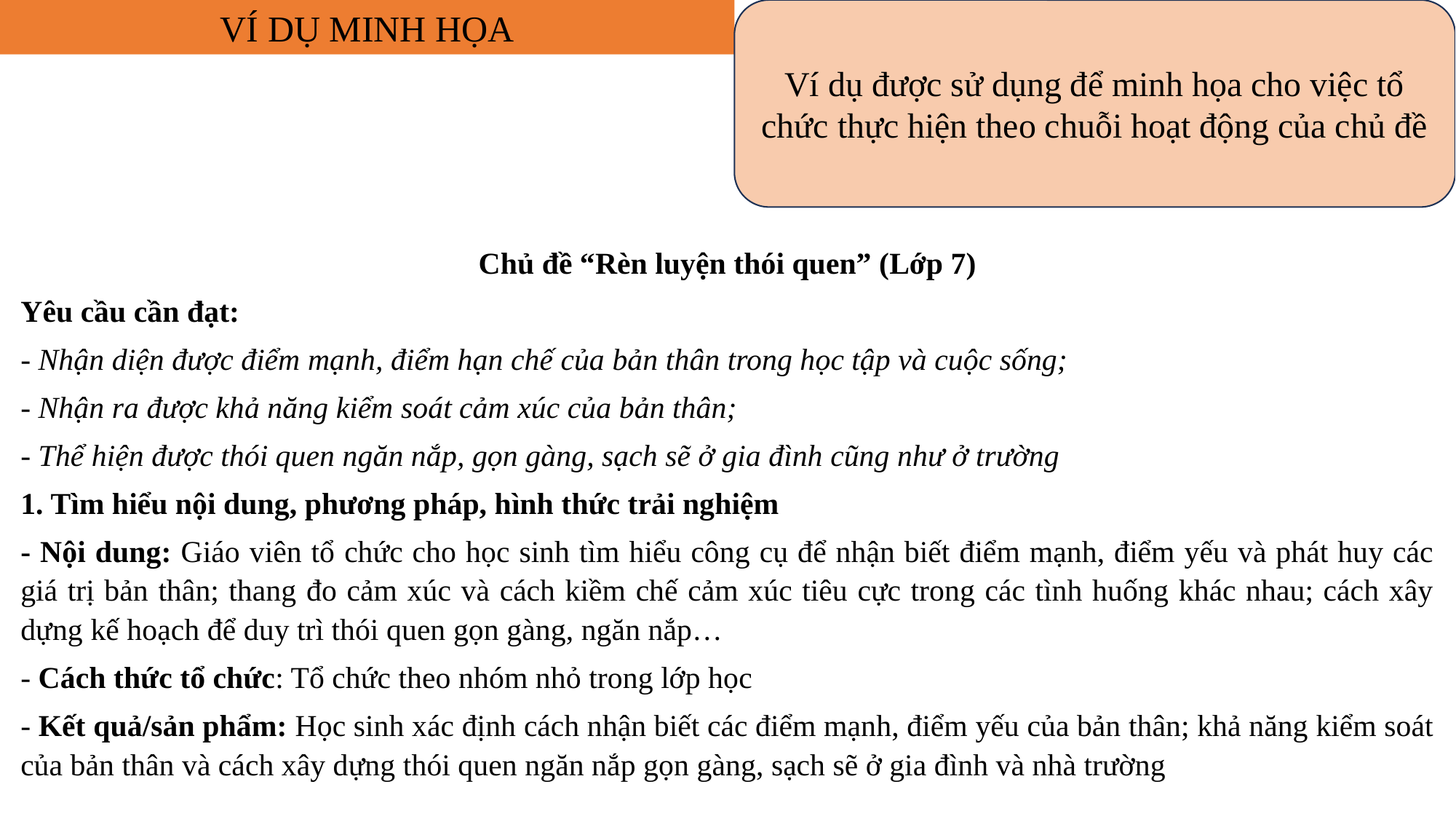

VÍ DỤ MINH HỌA
Ví dụ được sử dụng để minh họa cho việc tổ chức thực hiện theo chuỗi hoạt động của chủ đề
Chủ đề “Rèn luyện thói quen” (Lớp 7)
Yêu cầu cần đạt:
- Nhận diện được điểm mạnh, điểm hạn chế của bản thân trong học tập và cuộc sống;
- Nhận ra được khả năng kiểm soát cảm xúc của bản thân;
- Thể hiện được thói quen ngăn nắp, gọn gàng, sạch sẽ ở gia đình cũng như ở trường
1. Tìm hiểu nội dung, phương pháp, hình thức trải nghiệm
- Nội dung: Giáo viên tổ chức cho học sinh tìm hiểu công cụ để nhận biết điểm mạnh, điểm yếu và phát huy các giá trị bản thân; thang đo cảm xúc và cách kiềm chế cảm xúc tiêu cực trong các tình huống khác nhau; cách xây dựng kế hoạch để duy trì thói quen gọn gàng, ngăn nắp…
- Cách thức tổ chức: Tổ chức theo nhóm nhỏ trong lớp học
- Kết quả/sản phẩm: Học sinh xác định cách nhận biết các điểm mạnh, điểm yếu của bản thân; khả năng kiểm soát của bản thân và cách xây dựng thói quen ngăn nắp gọn gàng, sạch sẽ ở gia đình và nhà trường